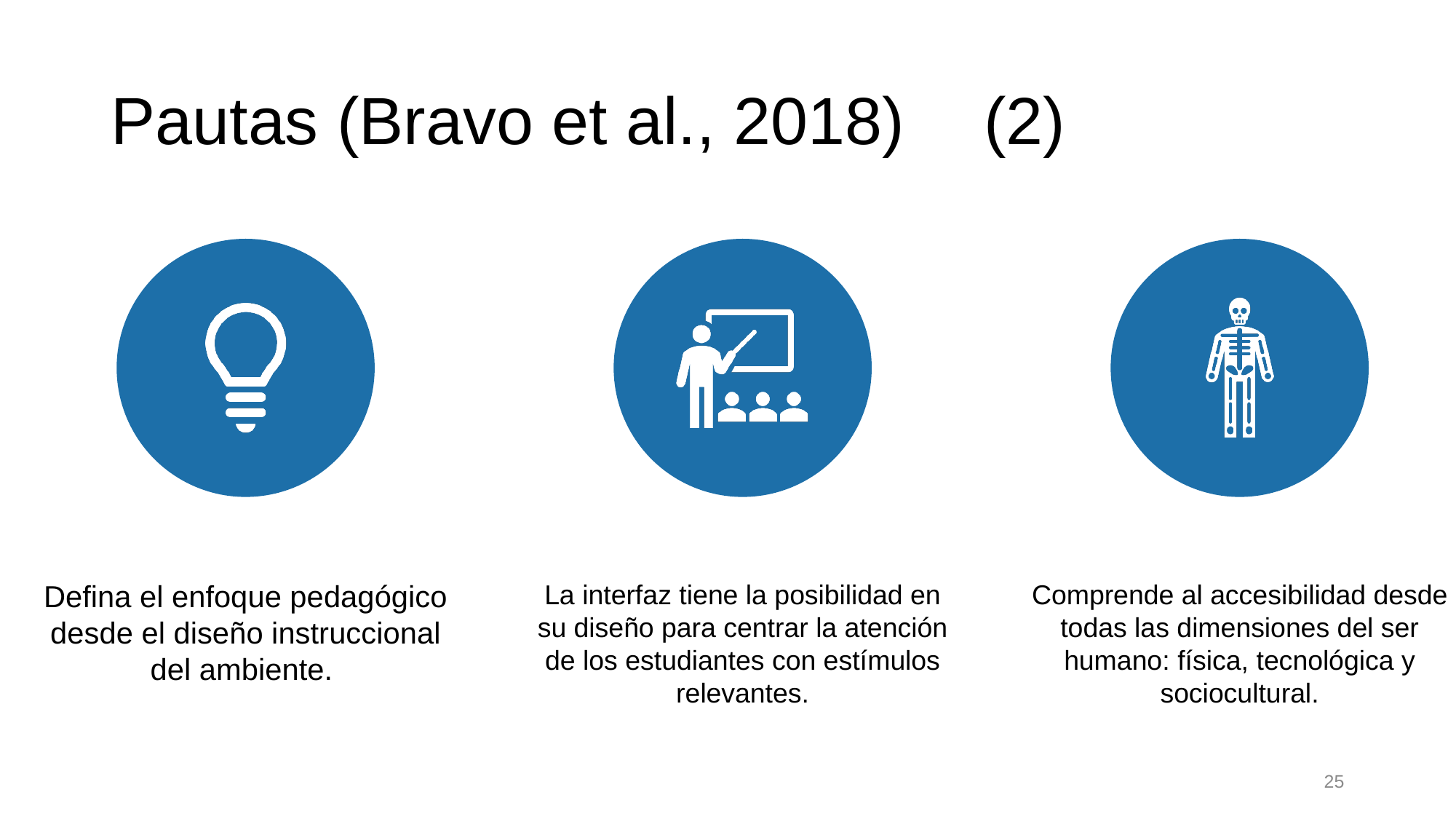

Pautas (Bravo et al., 2018) 	(2)
Defina el enfoque pedagógico desde el diseño instruccional del ambiente.
La interfaz tiene la posibilidad en su diseño para centrar la atención de los estudiantes con estímulos relevantes.
Comprende al accesibilidad desde todas las dimensiones del ser humano: física, tecnológica y sociocultural.
25